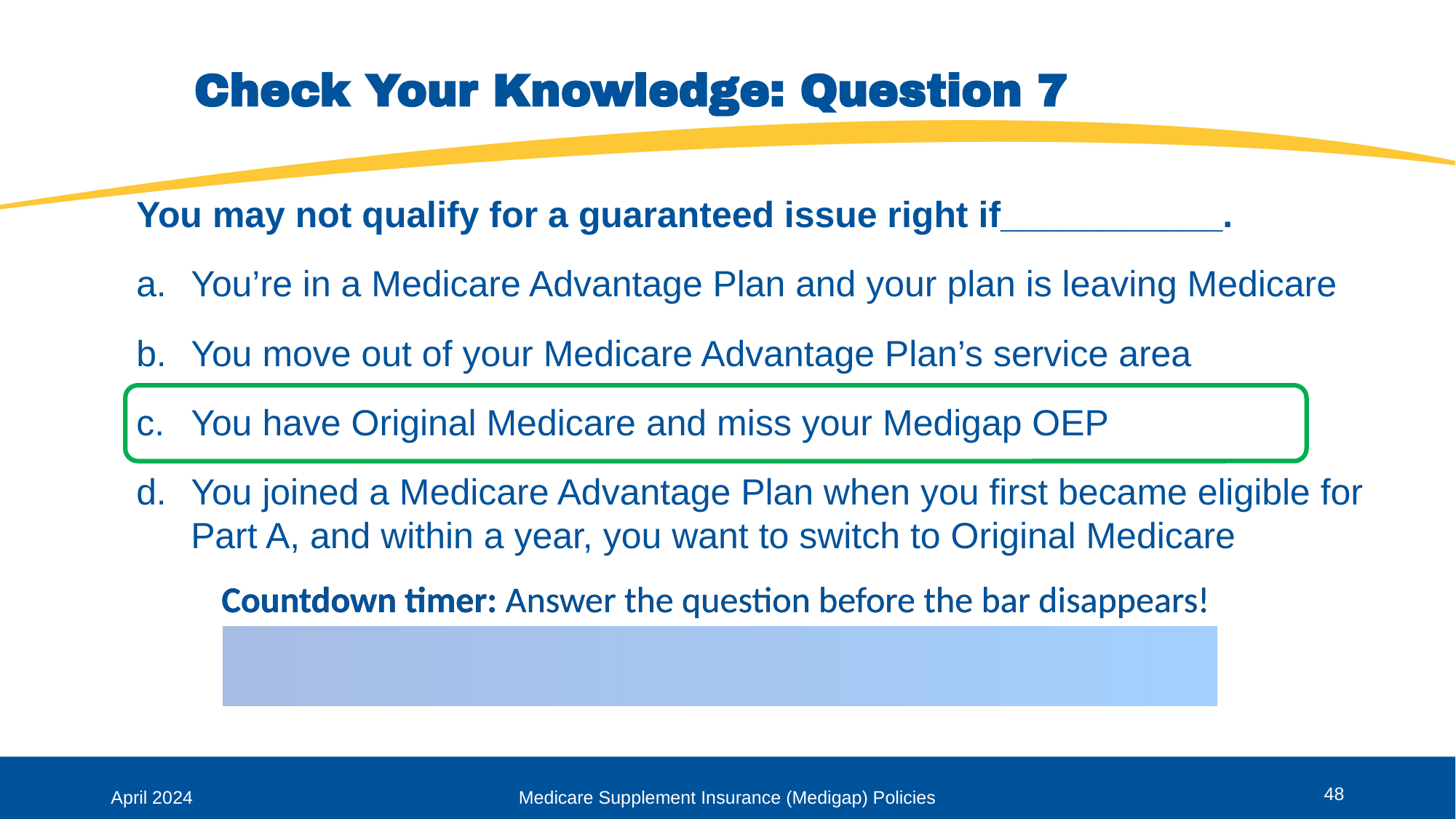

# Check Your Knowledge: Question 7
You may not qualify for a guaranteed issue right if___________.
You’re in a Medicare Advantage Plan and your plan is leaving Medicare
You move out of your Medicare Advantage Plan’s service area
You have Original Medicare and miss your Medigap OEP
You joined a Medicare Advantage Plan when you first became eligible for Part A, and within a year, you want to switch to Original Medicare

48
April 2024
Medicare Supplement Insurance (Medigap) Policies